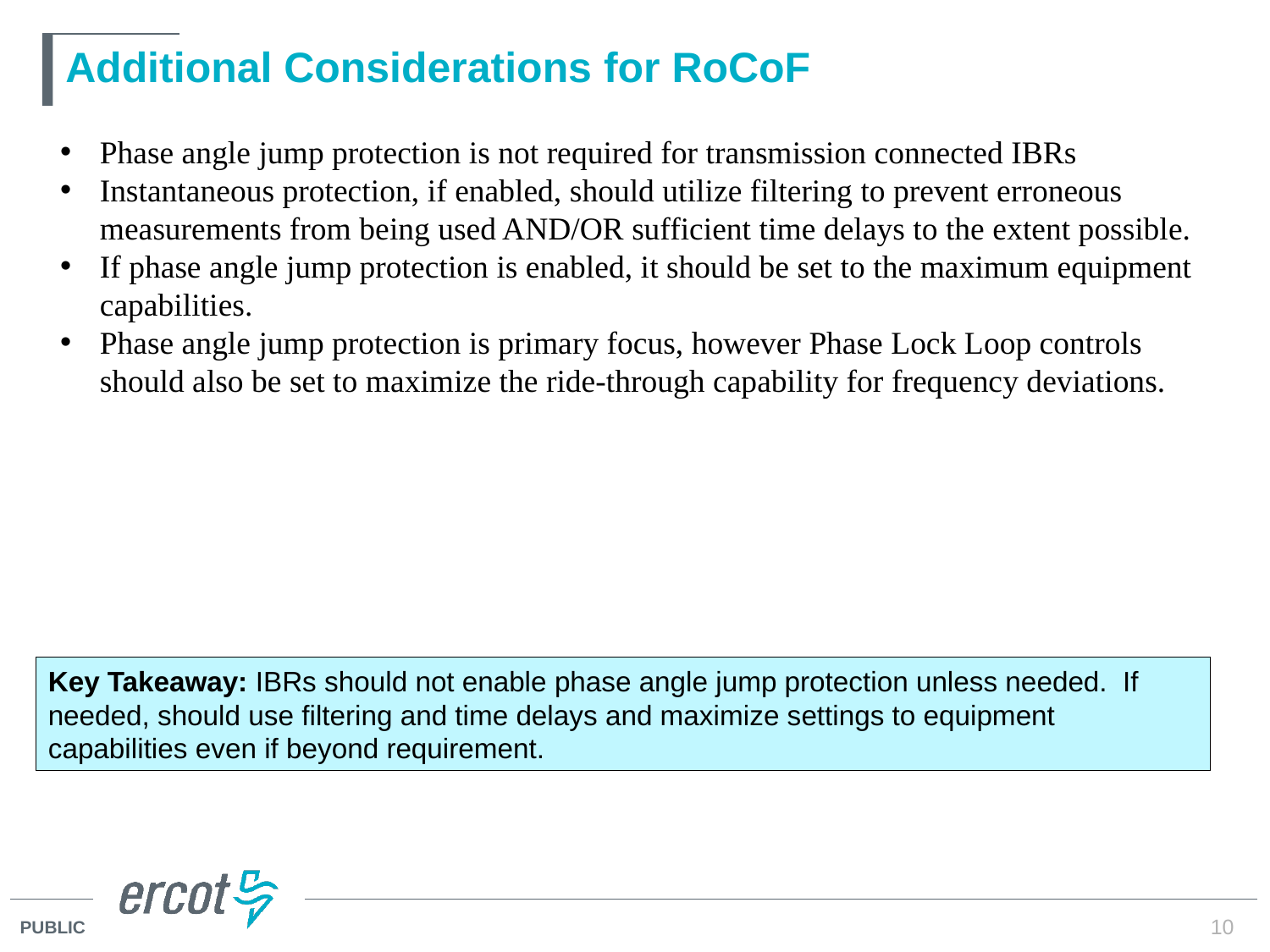

# Additional Considerations for RoCoF
Phase angle jump protection is not required for transmission connected IBRs
Instantaneous protection, if enabled, should utilize filtering to prevent erroneous measurements from being used AND/OR sufficient time delays to the extent possible.
If phase angle jump protection is enabled, it should be set to the maximum equipment capabilities.
Phase angle jump protection is primary focus, however Phase Lock Loop controls should also be set to maximize the ride-through capability for frequency deviations.
Key Takeaway: IBRs should not enable phase angle jump protection unless needed.  If needed, should use filtering and time delays and maximize settings to equipment capabilities even if beyond requirement.
10